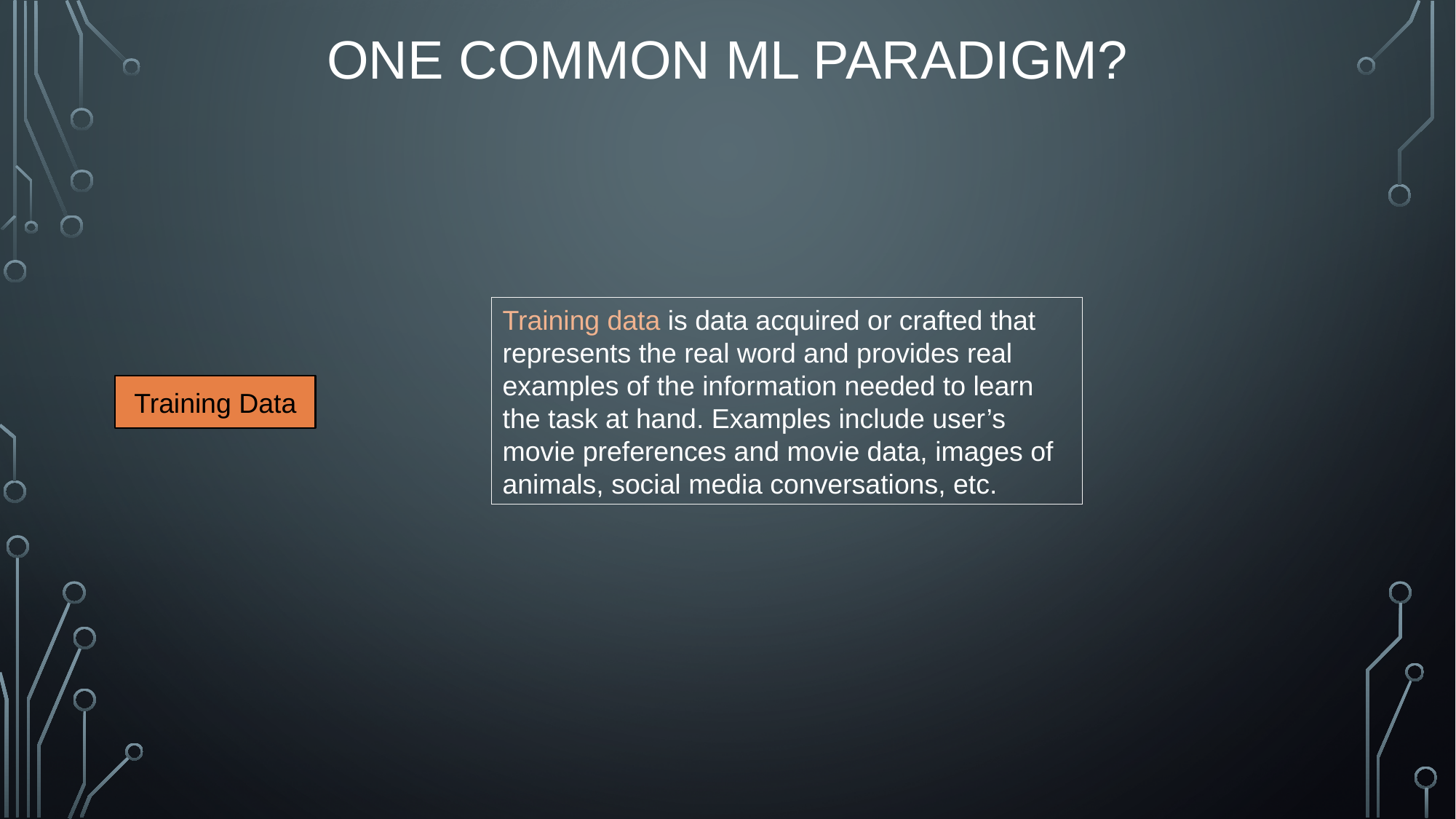

# One Common ML Paradigm?
Training data is data acquired or crafted that represents the real word and provides real examples of the information needed to learn the task at hand. Examples include user’s movie preferences and movie data, images of animals, social media conversations, etc.
Training Data